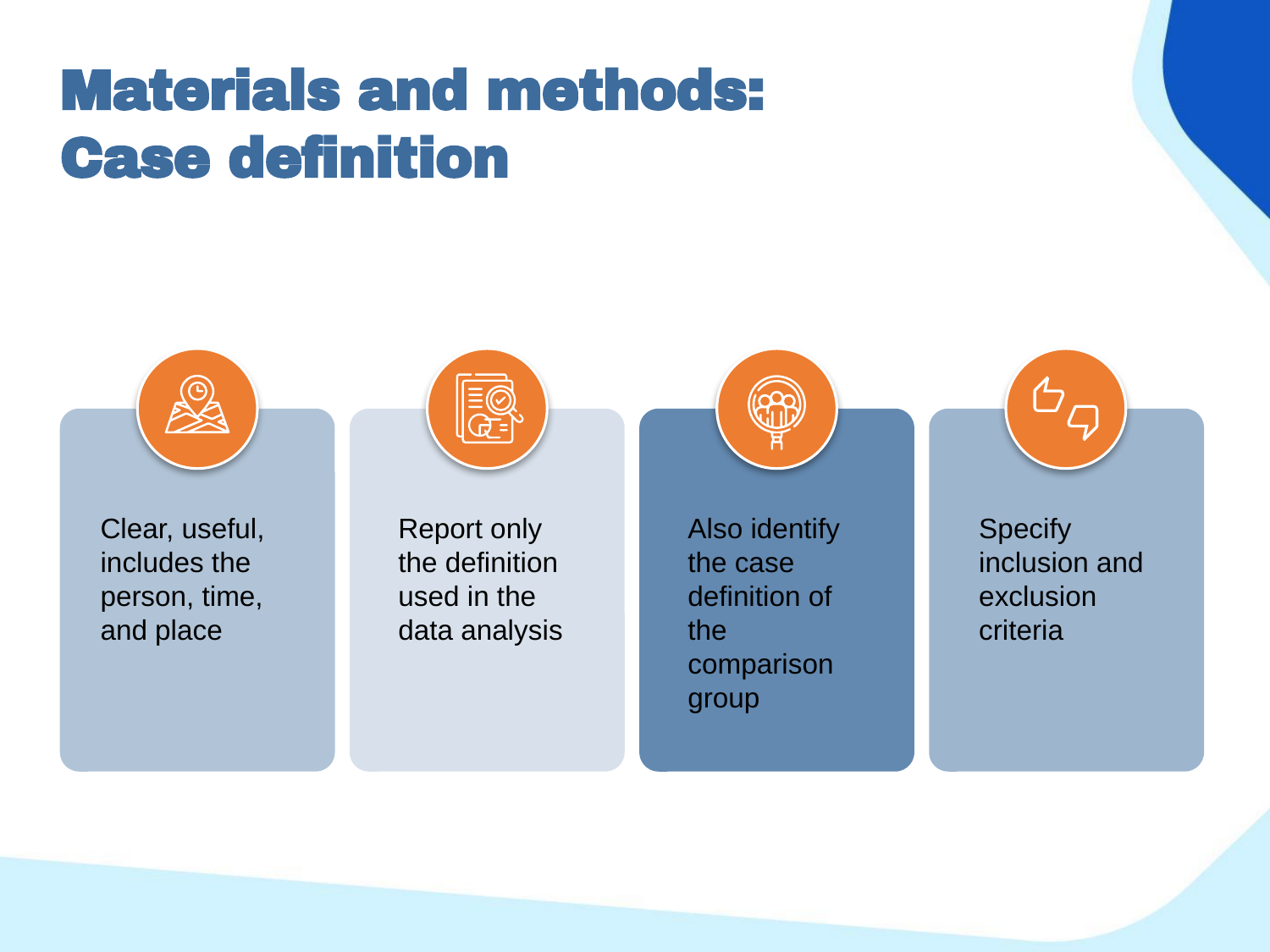

Materials and methods:
Case definition

Clear, useful, includes the person, time, and place
Report only the definition used in the data analysis
Also identify the case definition of the comparison group
Specify inclusion and exclusion criteria